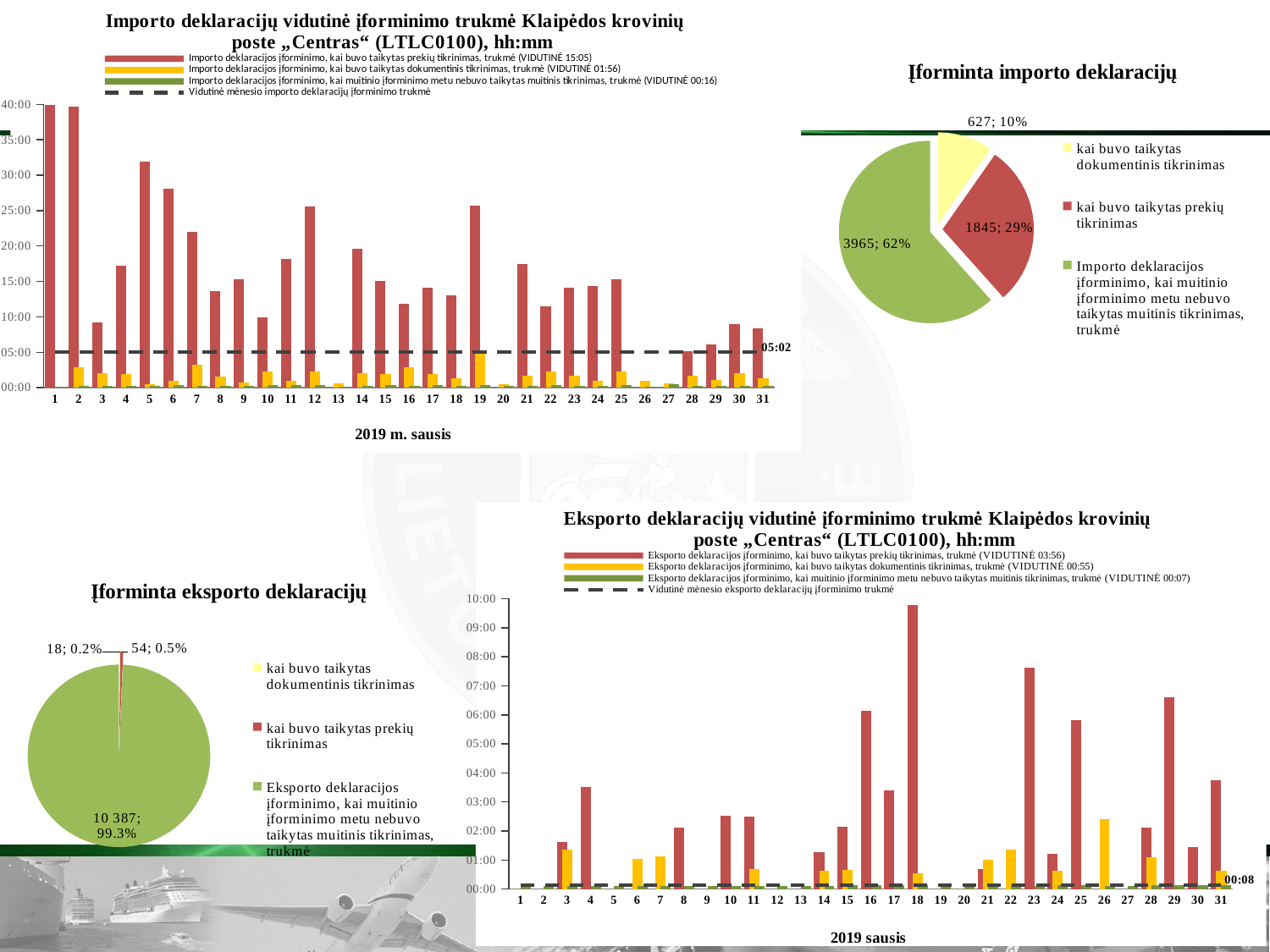

### Chart: Importo deklaracijų vidutinė įforminimo trukmė Klaipėdos krovinių poste „Centras“ (LTLC0100), hh:mm

| Category | Importo deklaracijos įforminimo, kai buvo taikytas prekių tikrinimas, trukmė (VIDUTINĖ 15:05) | Importo deklaracijos įforminimo, kai buvo taikytas dokumentinis tikrinimas, trukmė (VIDUTINĖ 01:56)  | Importo deklaracijos įforminimo, kai muitinio įforminimo metu nebuvo taikytas muitinis tikrinimas, trukmė (VIDUTINĖ 00:16) | Vidutinė mėnesio importo deklaracijų įforminimo trukmė |
|---|---|---|---|---|
| 1 | 1.664780735596708 | None | 0.006578703703703703 | 0.20997685185185186 |
| 2 | 1.6517992424242431 | 0.11945138888888888 | 0.009535215192043896 | 0.20997685185185186 |
| 3 | 0.38380462962962975 | 0.08573881172839504 | 0.010235372765006379 | 0.209976851851852 |
| 4 | 0.7195946557971012 | 0.0820145697167756 | 0.00914098034437946 | 0.209976851851852 |
| 5 | 1.3285672260802468 | 0.023081597222222226 | 0.009489379084967317 | 0.209976851851852 |
| 6 | 1.1730092592592594 | 0.04134066358024691 | 0.015085648148148148 | 0.209976851851852 |
| 7 | 0.9175540123456792 | 0.1329522966594045 | 0.008503515089163234 | 0.209976851851852 |
| 8 | 0.5694510582010583 | 0.06459999999999999 | 0.012646347736625513 | 0.209976851851852 |
| 9 | 0.6396202177452176 | 0.02834901433691756 | 0.0108725469872858 | 0.209976851851852 |
| 10 | 0.41473455942205917 | 0.09529771090534979 | 0.015101246105919005 | 0.209976851851852 |
| 11 | 0.756826514014014 | 0.0388668430335097 | 0.014869076065312615 | 0.209976851851852 |
| 12 | 1.0664182098765431 | 0.09645640432098766 | 0.013494513031550075 | 0.209976851851852 |
| 13 | None | 0.02554976851851852 | 0.005619212962962963 | 0.209976851851852 |
| 14 | 0.8158882359924028 | 0.08326270180436848 | 0.00924746000864676 | 0.209976851851852 |
| 15 | 0.6282667069243153 | 0.08044907407407406 | 0.013349572925638821 | 0.209976851851852 |
| 16 | 0.4910929951690819 | 0.11803182870370368 | 0.010535864598364603 | 0.209976851851852 |
| 17 | 0.5895414164164164 | 0.08286779835390948 | 0.013410306544408487 | 0.209976851851852 |
| 18 | 0.544697012937595 | 0.053680555555555565 | 0.01303017381416504 | 0.209976851851852 |
| 19 | 1.0695912037037034 | 0.21945457175925925 | 0.013357991143317231 | 0.209976851851852 |
| 20 | None | 0.022136574074074076 | 0.010093878600823045 | 0.209976851851852 |
| 21 | 0.729604828042328 | 0.0705867786391042 | 0.012632335531878919 | 0.209976851851852 |
| 22 | 0.47915077861952854 | 0.09740834584584586 | 0.013627047720797716 | 0.209976851851852 |
| 23 | 0.5881515775034293 | 0.06871965715715718 | 0.011294964028776975 | 0.209976851851852 |
| 24 | 0.5994343932748543 | 0.04147727272727273 | 0.011458829365079373 | 0.209976851851852 |
| 25 | 0.6368600291867955 | 0.09417576058201059 | 0.01347119796787938 | 0.209976851851852 |
| 26 | None | 0.041693672839506174 | 0.006543377616747185 | 0.209976851851852 |
| 27 | None | 0.02664351851851852 | 0.020897817460317464 | 0.209976851851852 |
| 28 | 0.21375289351851853 | 0.07131576178451175 | 0.009769311902628457 | 0.209976851851852 |
| 29 | 0.25431734800838574 | 0.04691872427983541 | 0.009944932725694435 | 0.209976851851852 |
| 30 | 0.37243472222222207 | 0.0870732060185185 | 0.012414180384087791 | 0.209976851851852 |
| 31 | 0.3471783625730994 | 0.0570405982905983 | 0.012199900793650789 | 0.209976851851852 |

### Chart: Įforminta importo deklaracijų

| Category |  |
|---|---|
| kai buvo taikytas dokumentinis tikrinimas | 627.0 |
| kai buvo taikytas prekių tikrinimas | 1845.0 |
| Importo deklaracijos įforminimo, kai muitinio įforminimo metu nebuvo taikytas muitinis tikrinimas, trukmė | 3965.0 |

### Chart: Eksporto deklaracijų vidutinė įforminimo trukmė Klaipėdos krovinių poste „Centras“ (LTLC0100), hh:mm

| Category | Eksporto deklaracijos įforminimo, kai buvo taikytas prekių tikrinimas, trukmė (VIDUTINĖ 03:56) | Eksporto deklaracijos įforminimo, kai buvo taikytas dokumentinis tikrinimas, trukmė (VIDUTINĖ 00:55) | Eksporto deklaracijos įforminimo, kai muitinio įforminimo metu nebuvo taikytas muitinis tikrinimas, trukmė (VIDUTINĖ 00:07) | Vidutinė mėnesio eksporto deklaracijų įforminimo trukmė |
|---|---|---|---|---|
| 1 | None | None | 0.004641203703703704 | 0.0059490740740740745 |
| 2 | None | None | 0.004762849584278148 | 0.0059490740740740745 |
| 3 | 0.06757716049382716 | 0.056192129629629634 | 0.00491924452861952 | 0.00594907407407407 |
| 4 | 0.1468634259259259 | None | 0.0047788839076418135 | 0.00594907407407407 |
| 5 | None | None | 0.00469650205761317 | 0.00594907407407407 |
| 6 | None | 0.043020833333333335 | 0.004691890166028097 | 0.00594907407407407 |
| 7 | None | 0.04666666666666667 | 0.0048050973328277015 | 0.00594907407407407 |
| 8 | 0.08855324074074074 | None | 0.004906944444444439 | 0.00594907407407407 |
| 9 | None | None | 0.004847855668168159 | 0.00594907407407407 |
| 10 | 0.10505787037037037 | None | 0.004771000604333931 | 0.00594907407407407 |
| 11 | 0.10353009259259259 | 0.028234953703703707 | 0.004841795094871157 | 0.00594907407407407 |
| 12 | None | None | 0.004761169900058788 | 0.00594907407407407 |
| 13 | None | None | 0.004686423341946598 | 0.00594907407407407 |
| 14 | 0.052951388888888895 | 0.026869212962962963 | 0.0048940991072505755 | 0.00594907407407407 |
| 15 | 0.08925925925925926 | 0.0278125 | 0.005474042183513671 | 0.00594907407407407 |
| 16 | 0.25591435185185185 | None | 0.005119374026129694 | 0.00594907407407407 |
| 17 | 0.14222800925925924 | None | 0.005127966041489071 | 0.00594907407407407 |
| 18 | 0.4077700617283951 | 0.022291666666666668 | 0.005171805684514599 | 0.00594907407407407 |
| 19 | None | None | 0.00488491794640169 | 0.00594907407407407 |
| 20 | None | None | 0.004774581128747795 | 0.00594907407407407 |
| 21 | 0.02875771604938272 | 0.041990740740740745 | 0.0049801472479423904 | 0.00594907407407407 |
| 22 | None | 0.05663194444444444 | 0.005059337839884874 | 0.00594907407407407 |
| 23 | 0.318028549382716 | None | 0.005019606082375472 | 0.00594907407407407 |
| 24 | 0.050491898148148154 | 0.025983796296296297 | 0.00512766783668201 | 0.00594907407407407 |
| 25 | 0.24194733796296292 | None | 0.005062642618922236 | 0.00594907407407407 |
| 26 | None | 0.10078703703703702 | 0.004968260786559756 | 0.00594907407407407 |
| 27 | None | None | 0.004974856321839084 | 0.00594907407407407 |
| 28 | 0.08855324074074074 | 0.04605324074074074 | 0.005297018184421535 | 0.00594907407407407 |
| 29 | 0.27471354166666667 | None | 0.0050973818646232434 | 0.00594907407407407 |
| 30 | 0.060402777777777784 | None | 0.005169413919413921 | 0.00594907407407407 |
| 31 | 0.15571296296296294 | 0.025983796296296297 | 0.005081043462643686 | 0.00594907407407407 |

### Chart: Įforminta eksporto deklaracijų

| Category |  |
|---|---|
| kai buvo taikytas dokumentinis tikrinimas | 18.0 |
| kai buvo taikytas prekių tikrinimas | 54.0 |
| Eksporto deklaracijos įforminimo, kai muitinio įforminimo metu nebuvo taikytas muitinis tikrinimas, trukmė | 10387.0 |